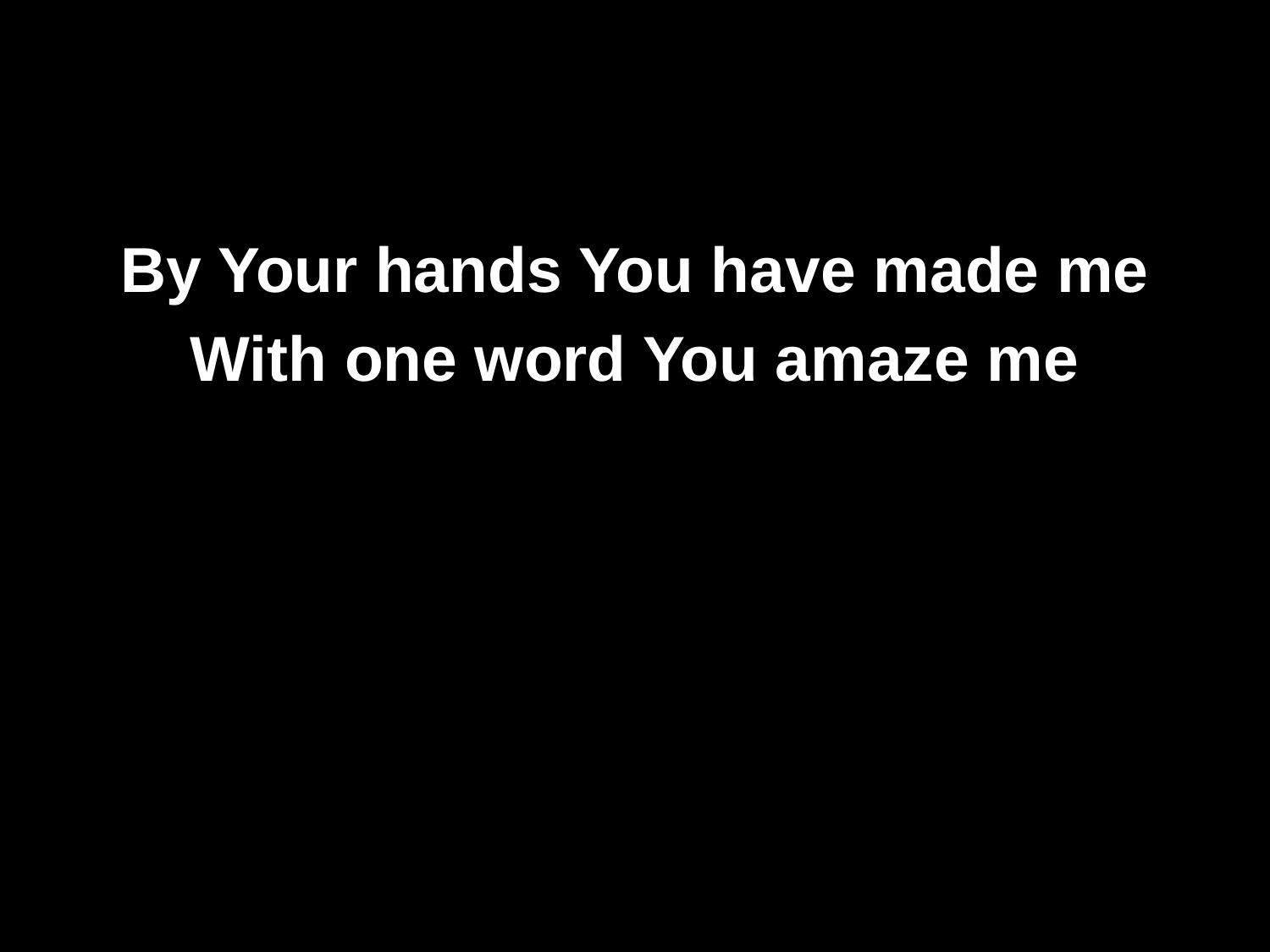

#
By Your hands You have made me
With one word You amaze me